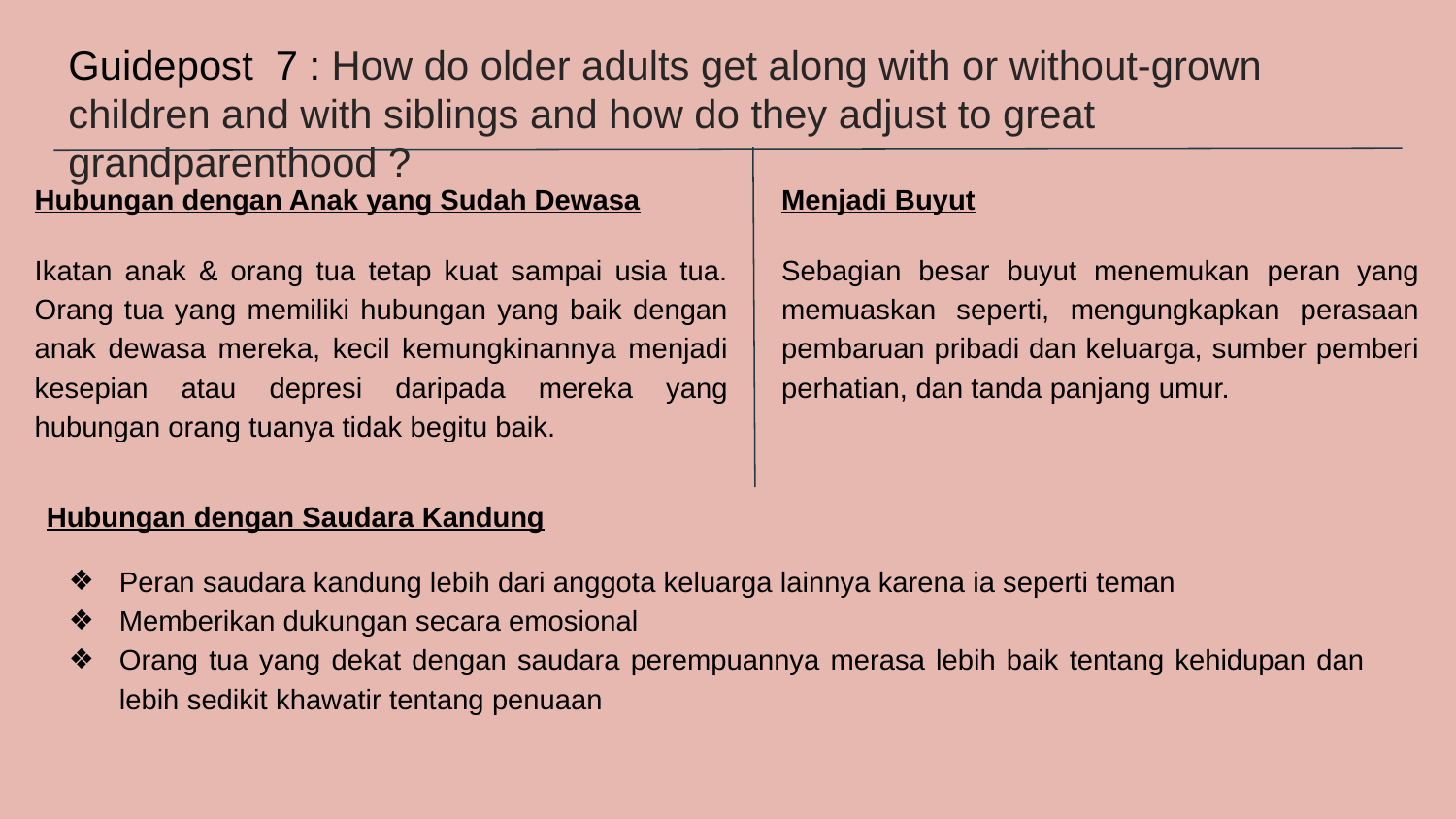

Guidepost  7 : How do older adults get along with or without-grown children and with siblings and how do they adjust to great grandparenthood ?
Hubungan dengan Anak yang Sudah Dewasa
Ikatan anak & orang tua tetap kuat sampai usia tua. Orang tua yang memiliki hubungan yang baik dengan anak dewasa mereka, kecil kemungkinannya menjadi kesepian atau depresi daripada mereka yang hubungan orang tuanya tidak begitu baik.

Menjadi Buyut
Sebagian besar buyut menemukan peran yang memuaskan seperti, mengungkapkan perasaan pembaruan pribadi dan keluarga, sumber pemberi perhatian, dan tanda panjang umur.

Hubungan dengan Saudara Kandung
Peran saudara kandung lebih dari anggota keluarga lainnya karena ia seperti teman
Memberikan dukungan secara emosional
Orang tua yang dekat dengan saudara perempuannya merasa lebih baik tentang kehidupan dan lebih sedikit khawatir tentang penuaan